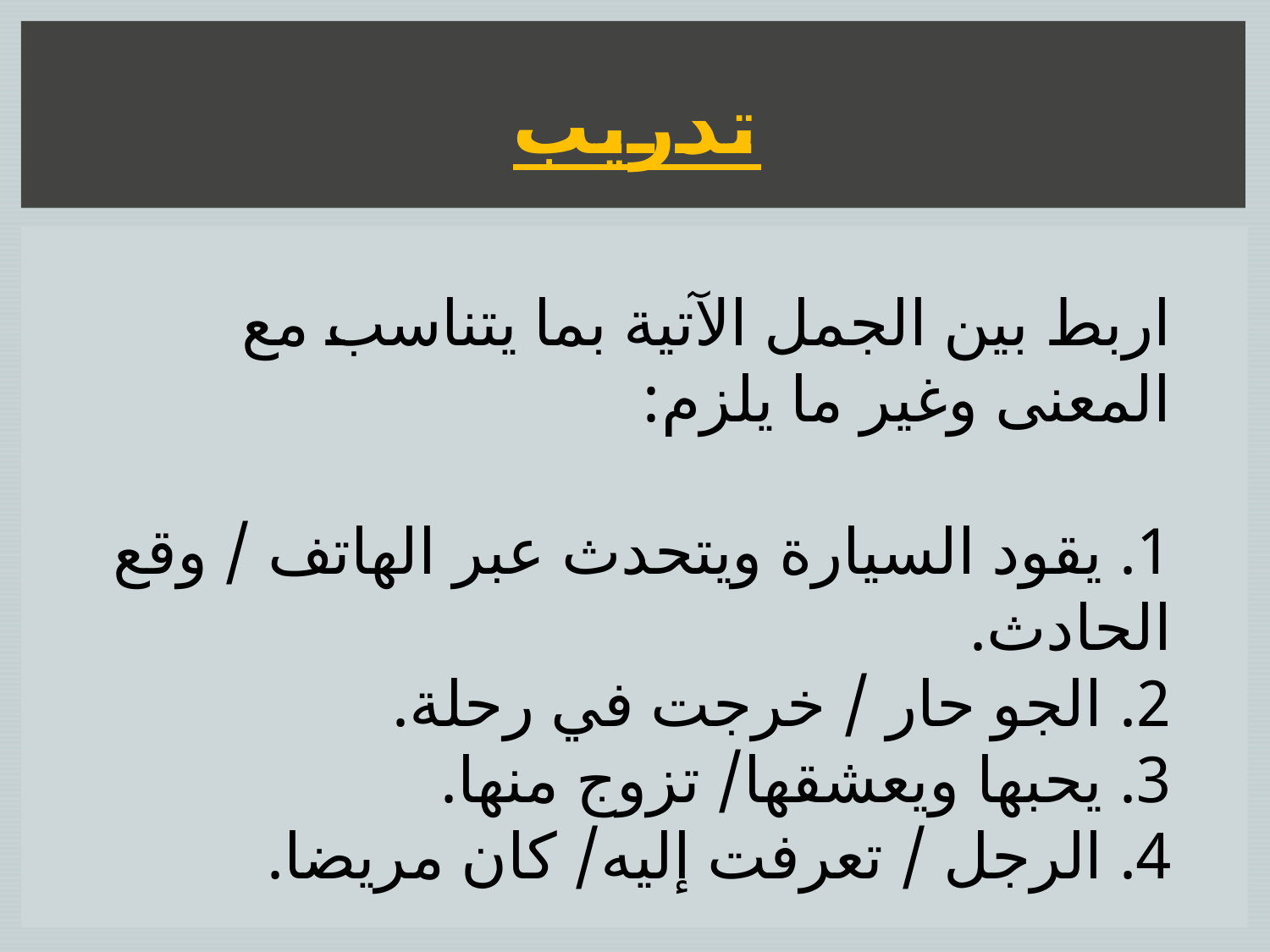

# تدريب

اربط بين الجمل الآتية بما يتناسب مع المعنى وغير ما يلزم:

1. يقود السيارة ويتحدث عبر الهاتف / وقع الحادث.
2. الجو حار / خرجت في رحلة.
3. يحبها ويعشقها/ تزوج منها.
4. الرجل / تعرفت إليه/ كان مريضا.